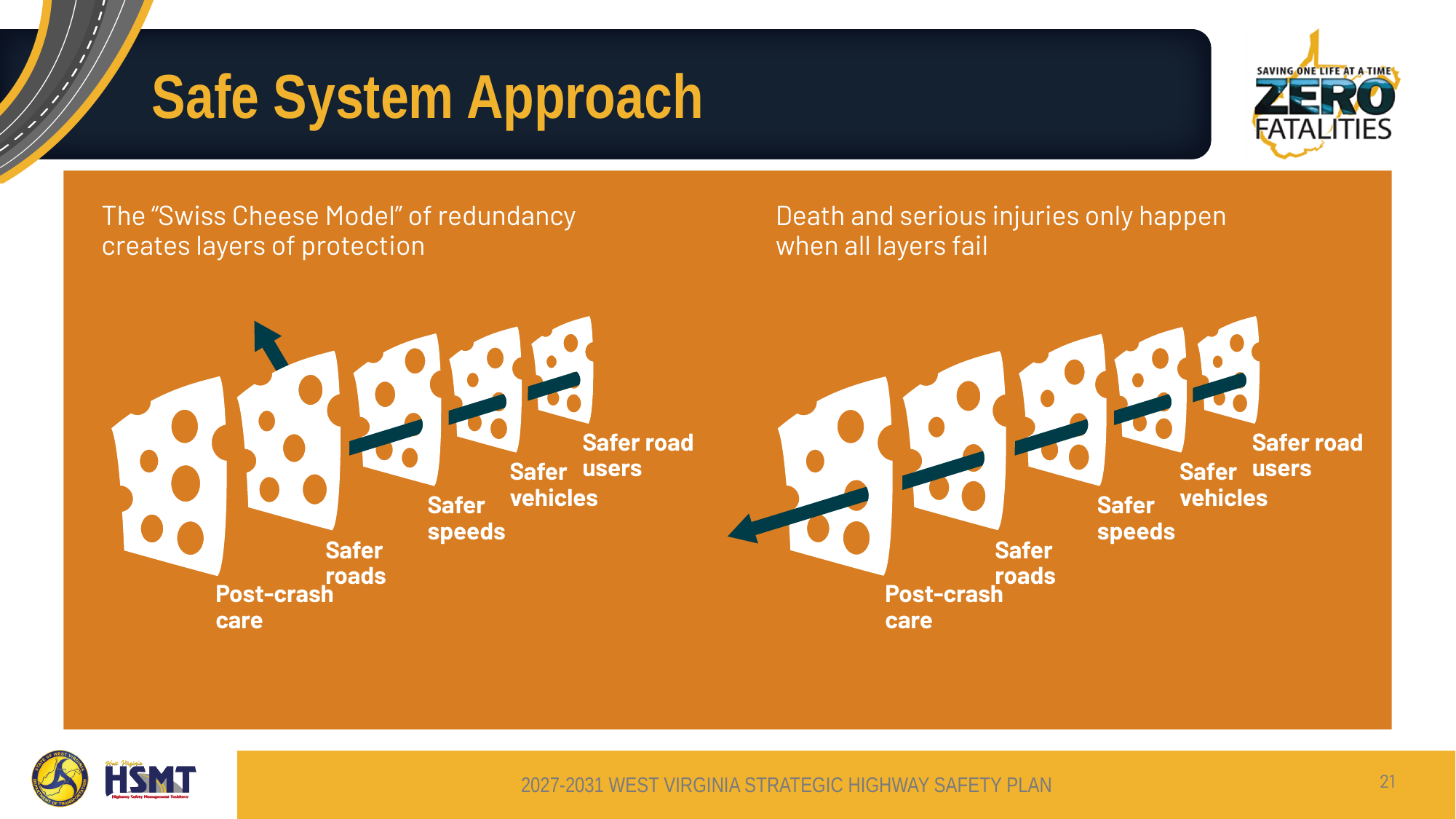

# Safe System Approach

The “Swiss Cheese Model” of redundancy creates layers of protection
Death and serious injuries only happen when all layers fail

Safer road users
Safer road users

Safer vehicles
Safer vehicles

Safer speeds
Safer speeds

Safer roads
Safer roads
Post-crash care
Post-crash care
21
2027-2031 WEST VIRGINIA STRATEGIC HIGHWAY SAFETY PLAN